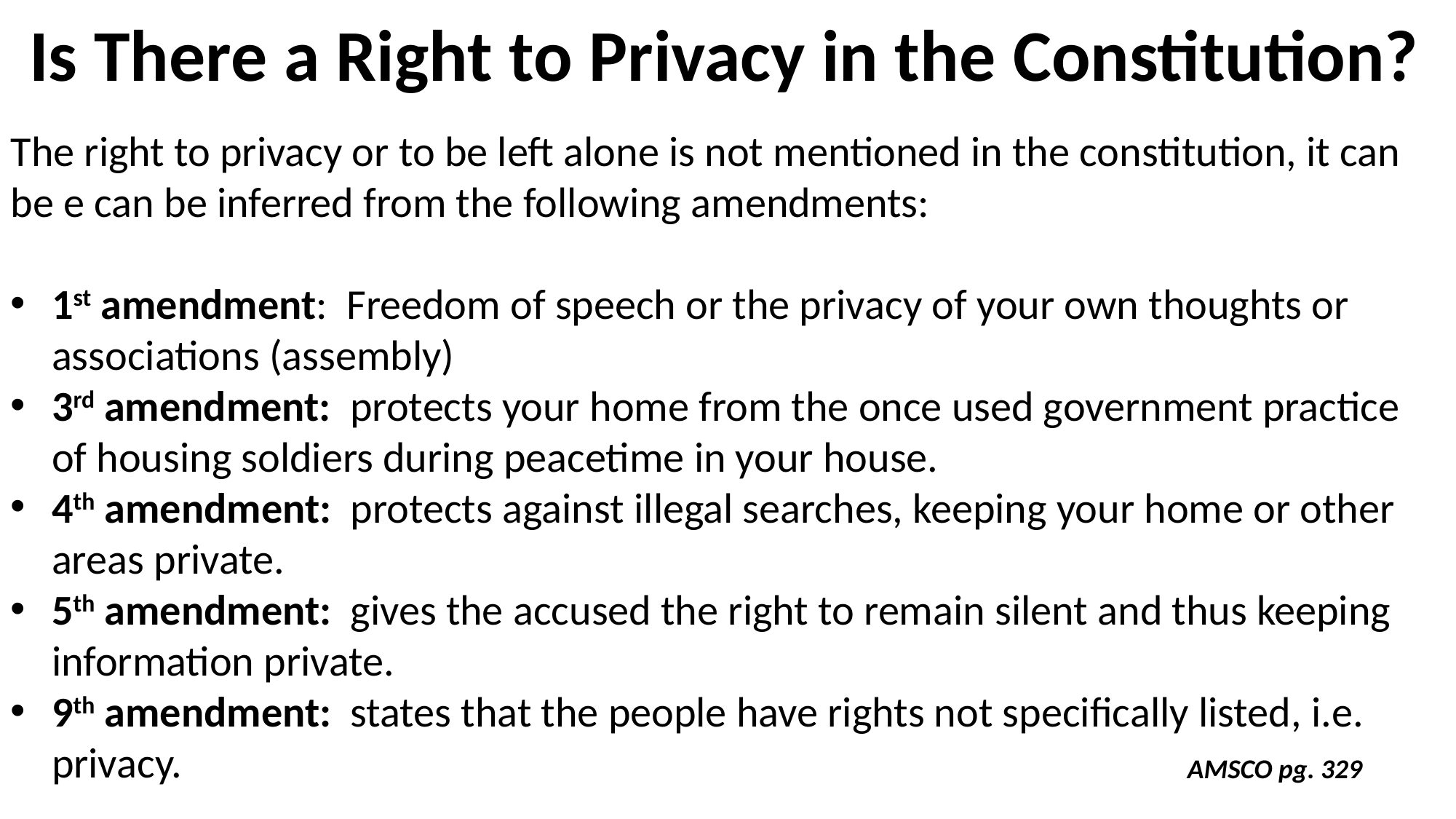

# Is There a Right to Privacy in the Constitution?
The right to privacy or to be left alone is not mentioned in the constitution, it can be e can be inferred from the following amendments:

1st amendment:  Freedom of speech or the privacy of your own thoughts or associations (assembly)
3rd amendment:  protects your home from the once used government practice of housing soldiers during peacetime in your house.
4th amendment:  protects against illegal searches, keeping your home or other areas private.
5th amendment:  gives the accused the right to remain silent and thus keeping information private.
9th amendment:  states that the people have rights not specifically listed, i.e. privacy.
AMSCO pg. 329